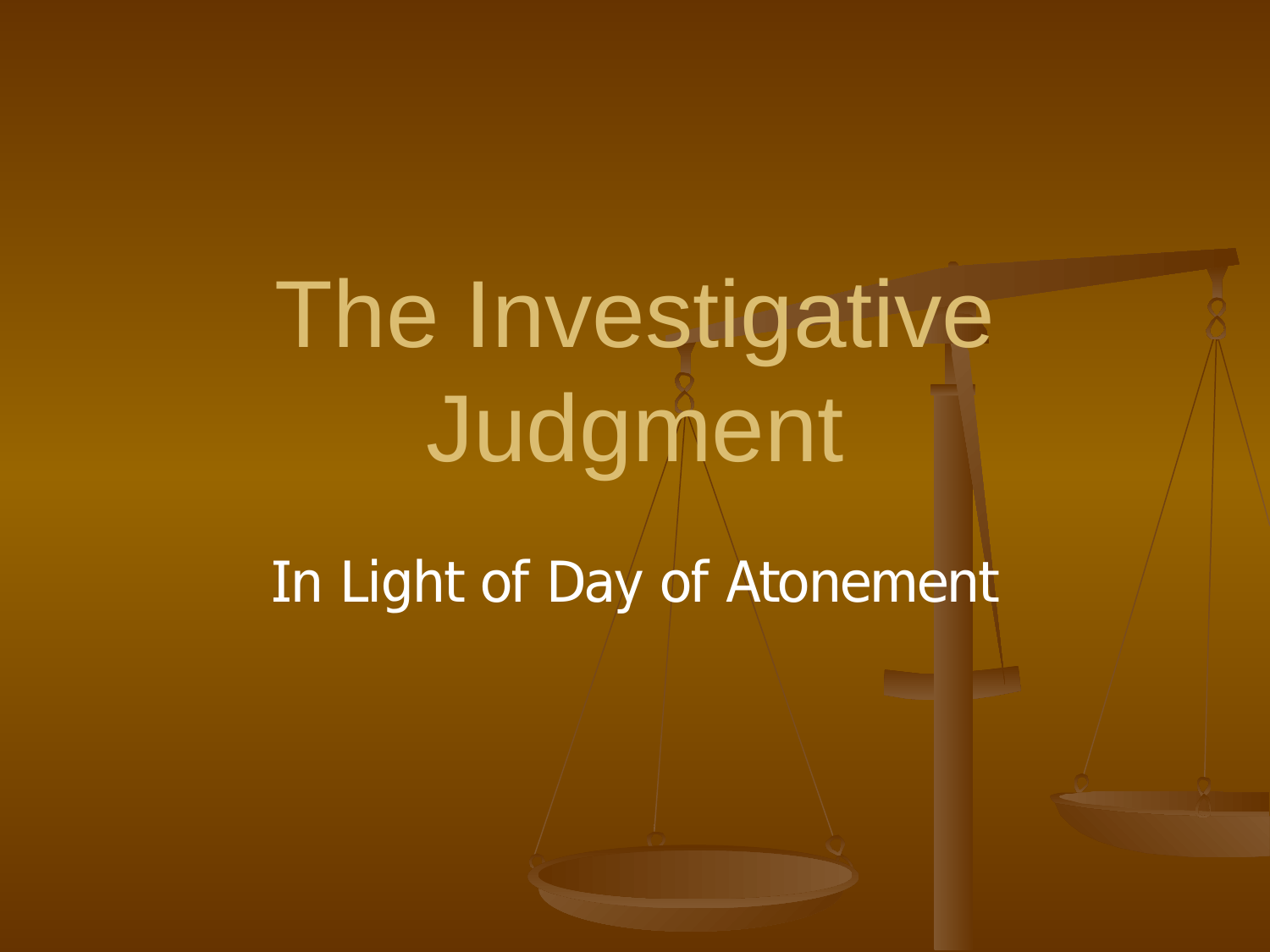

# The Investigative Judgment
In Light of Day of Atonement